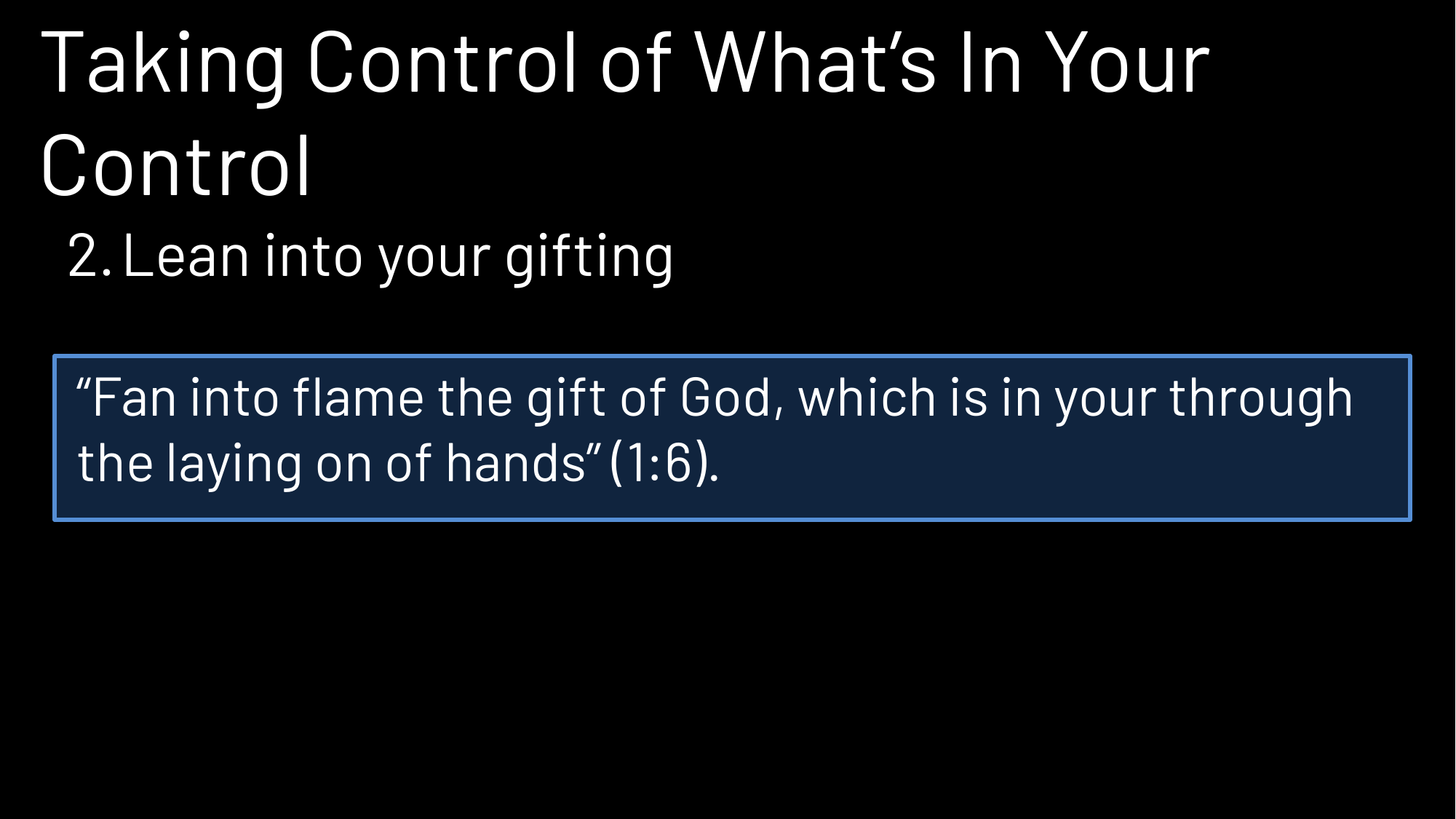

Taking Control of What’s In Your Control
2.	Lean into your gifting

“Fan into flame the gift of God, which is in your through the laying on of hands” (1:6).